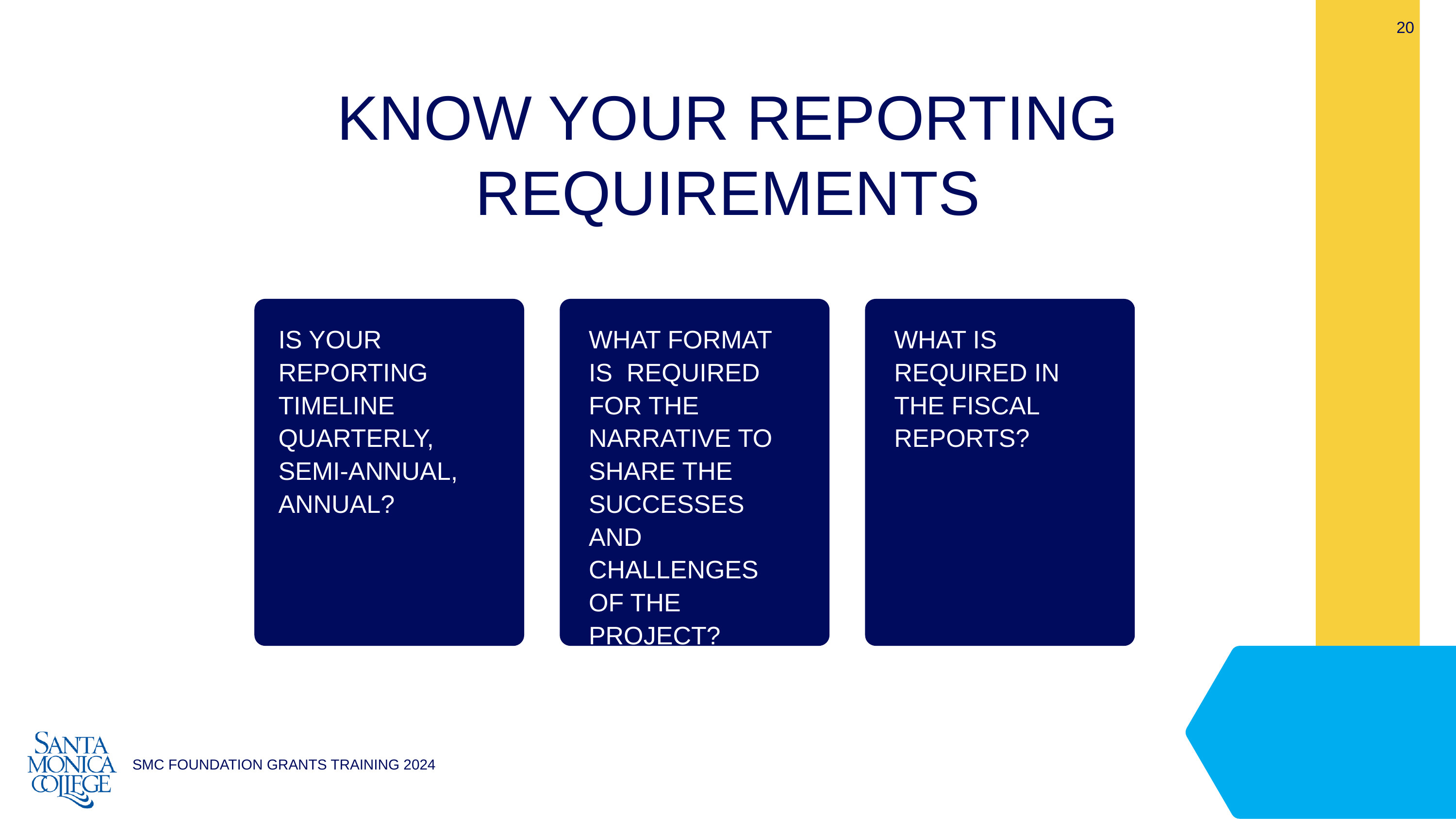

20
KNOW YOUR REPORTING REQUIREMENTS

IS YOUR REPORTING TIMELINE QUARTERLY, SEMI-ANNUAL, ANNUAL?
WHAT FORMAT IS  REQUIRED FOR THE NARRATIVE TO SHARE THE SUCCESSES AND CHALLENGES OF THE PROJECT?
WHAT IS REQUIRED IN THE FISCAL REPORTS?

SMC FOUNDATION GRANTS TRAINING 2024